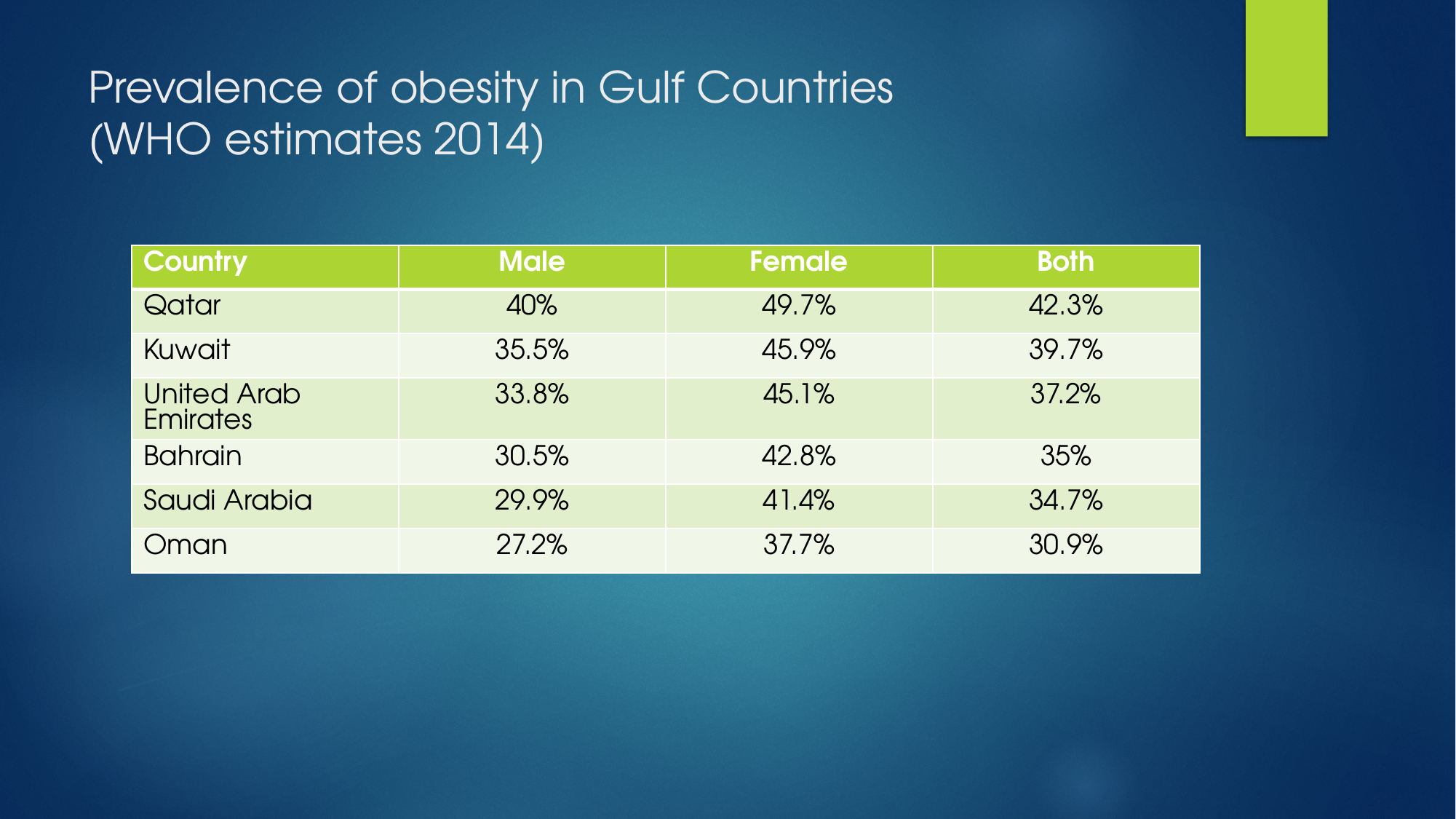

# Prevalence of obesity in Gulf Countries (WHO estimates 2014)
| Country | Male | Female | Both |
| --- | --- | --- | --- |
| Qatar | 40% | 49.7% | 42.3% |
| Kuwait | 35.5% | 45.9% | 39.7% |
| United Arab Emirates | 33.8% | 45.1% | 37.2% |
| Bahrain | 30.5% | 42.8% | 35% |
| Saudi Arabia | 29.9% | 41.4% | 34.7% |
| Oman | 27.2% | 37.7% | 30.9% |